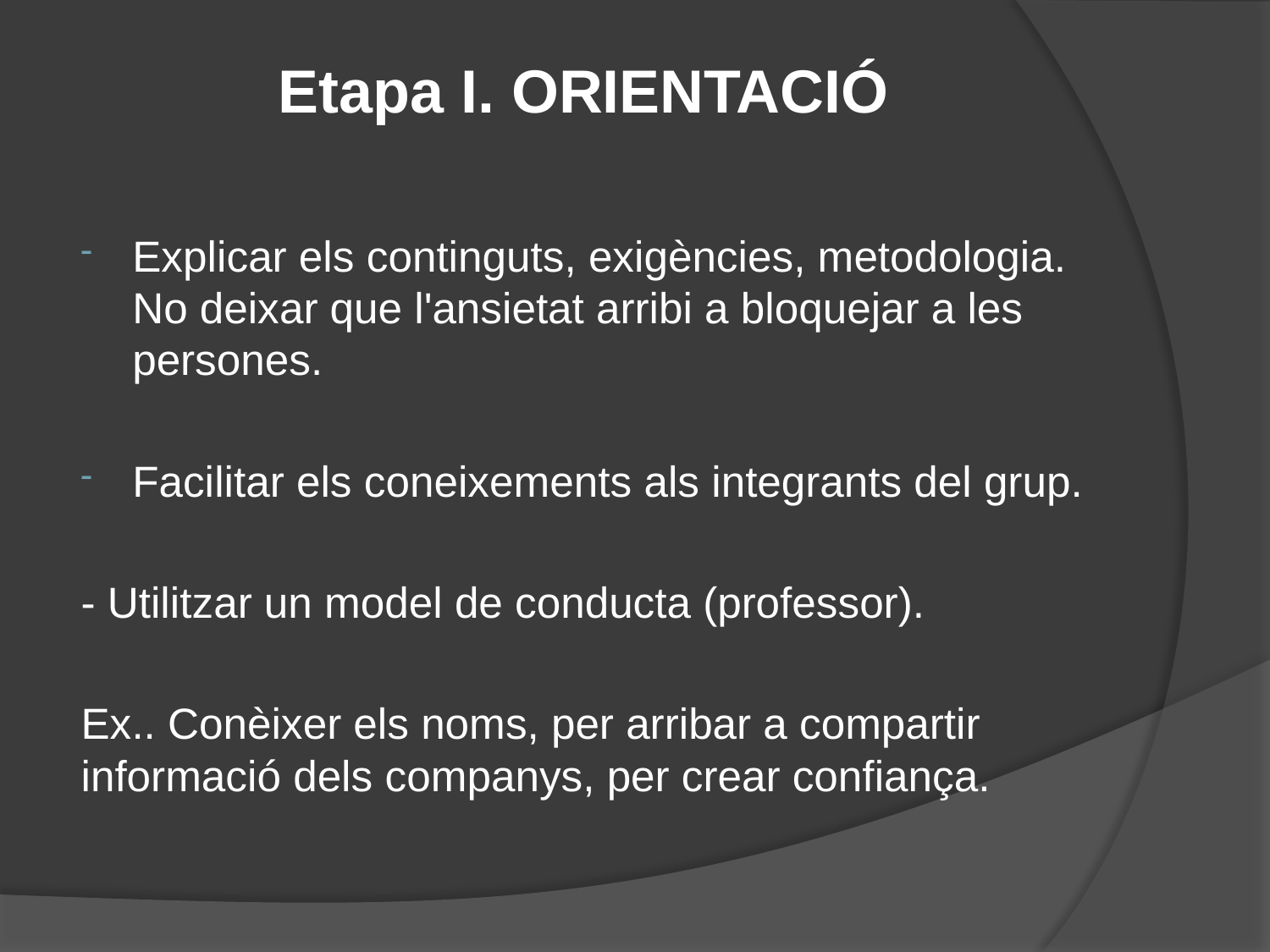

# Etapa I. ORIENTACIÓ
Explicar els continguts, exigències, metodologia. No deixar que l'ansietat arribi a bloquejar a les persones.

Facilitar els coneixements als integrants del grup.

- Utilitzar un model de conducta (professor).

Ex.. Conèixer els noms, per arribar a compartir informació dels companys, per crear confiança.